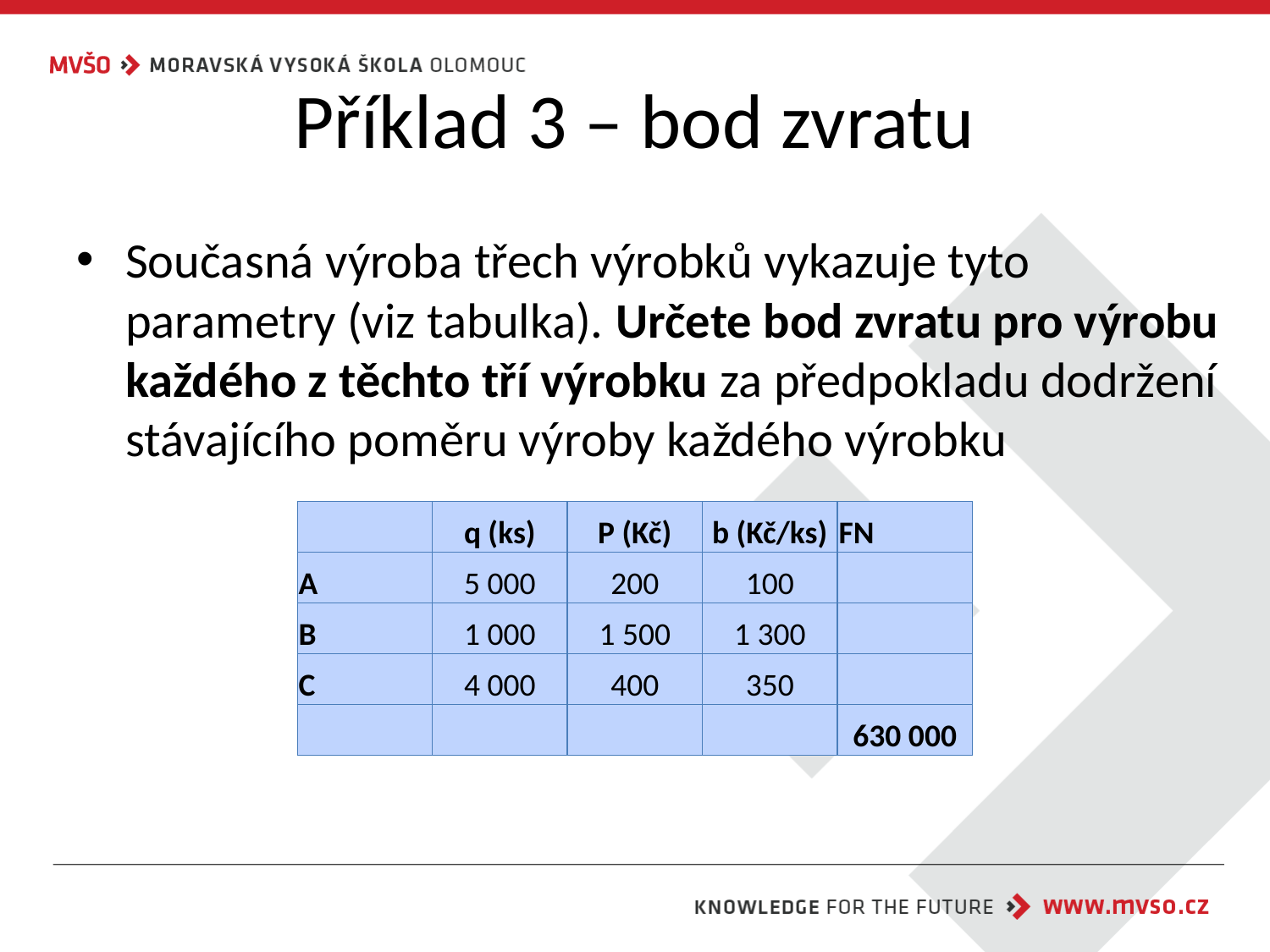

# Příklad 3 – bod zvratu
Současná výroba třech výrobků vykazuje tyto parametry (viz tabulka). Určete bod zvratu pro výrobu každého z těchto tří výrobku za předpokladu dodržení stávajícího poměru výroby každého výrobku
|  | q (ks) | P (Kč) | b (Kč/ks) | FN |
| --- | --- | --- | --- | --- |
| A | 5 000 | 200 | 100 |  |
| B | 1 000 | 1 500 | 1 300 |  |
| C | 4 000 | 400 | 350 |  |
|  |  |  |  | 630 000 |